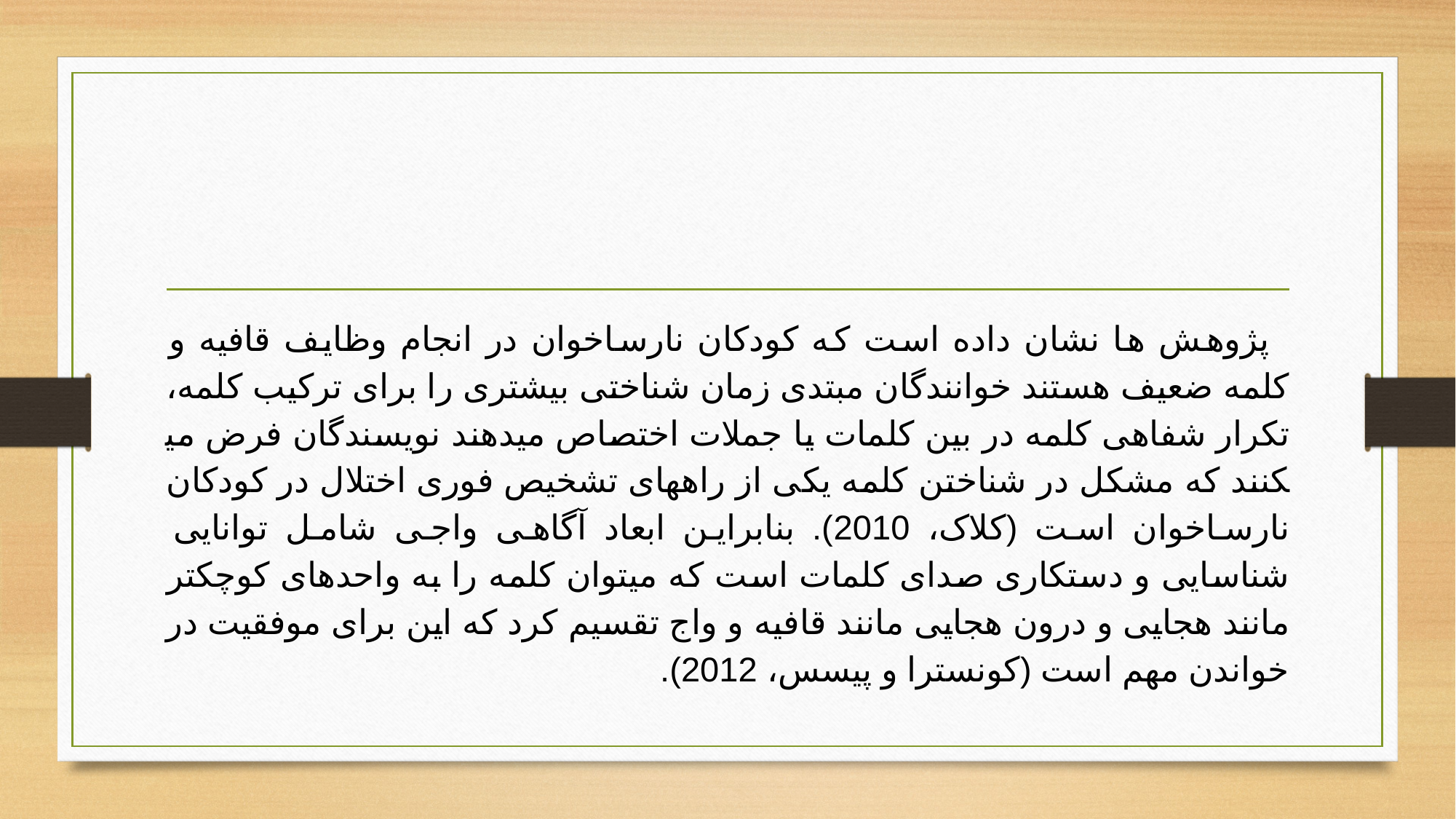

#
پژوهش ها نشان داده است که کودکان نارساخوان در انجام وظایف قافیه و کلمه ضعیف هستند خوانندگان مبتدی زمان شناختی بیشتری را برای ترکیب کلمه، تکرار شفاهی کلمه در بین کلمات یا جملات اختصاص می­دهند نویسندگان فرض می­کنند که مشکل در شناختن کلمه یکی از راه­های تشخیص فوری اختلال در کودکان نارساخوان است (کلاک، 2010). بنابراین ابعاد آگاهی واجی شامل توانایی شناسایی و دستکاری صدای کلمات است که می­توان کلمه را به واحدهای کوچکتر مانند هجایی و درون هجایی مانند قافیه و واج تقسیم کرد که این برای موفقیت در خواندن مهم است (کونسترا و پیسس، 2012).